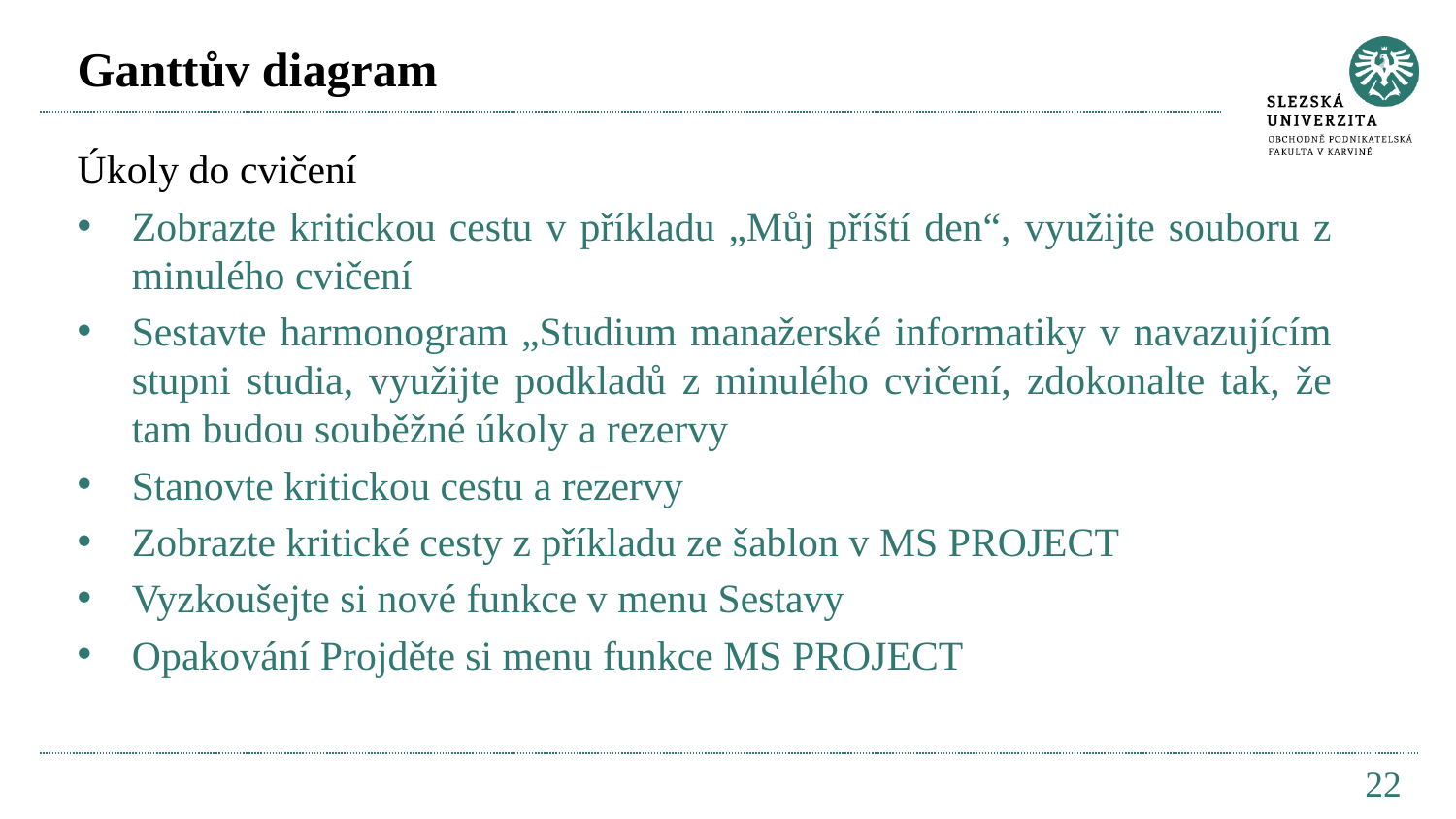

# Ganttův diagram
Úkoly do cvičení
Zobrazte kritickou cestu v příkladu „Můj příští den“, využijte souboru z minulého cvičení
Sestavte harmonogram „Studium manažerské informatiky v navazujícím stupni studia, využijte podkladů z minulého cvičení, zdokonalte tak, že tam budou souběžné úkoly a rezervy
Stanovte kritickou cestu a rezervy
Zobrazte kritické cesty z příkladu ze šablon v MS PROJECT
Vyzkoušejte si nové funkce v menu Sestavy
Opakování Projděte si menu funkce MS PROJECT

22